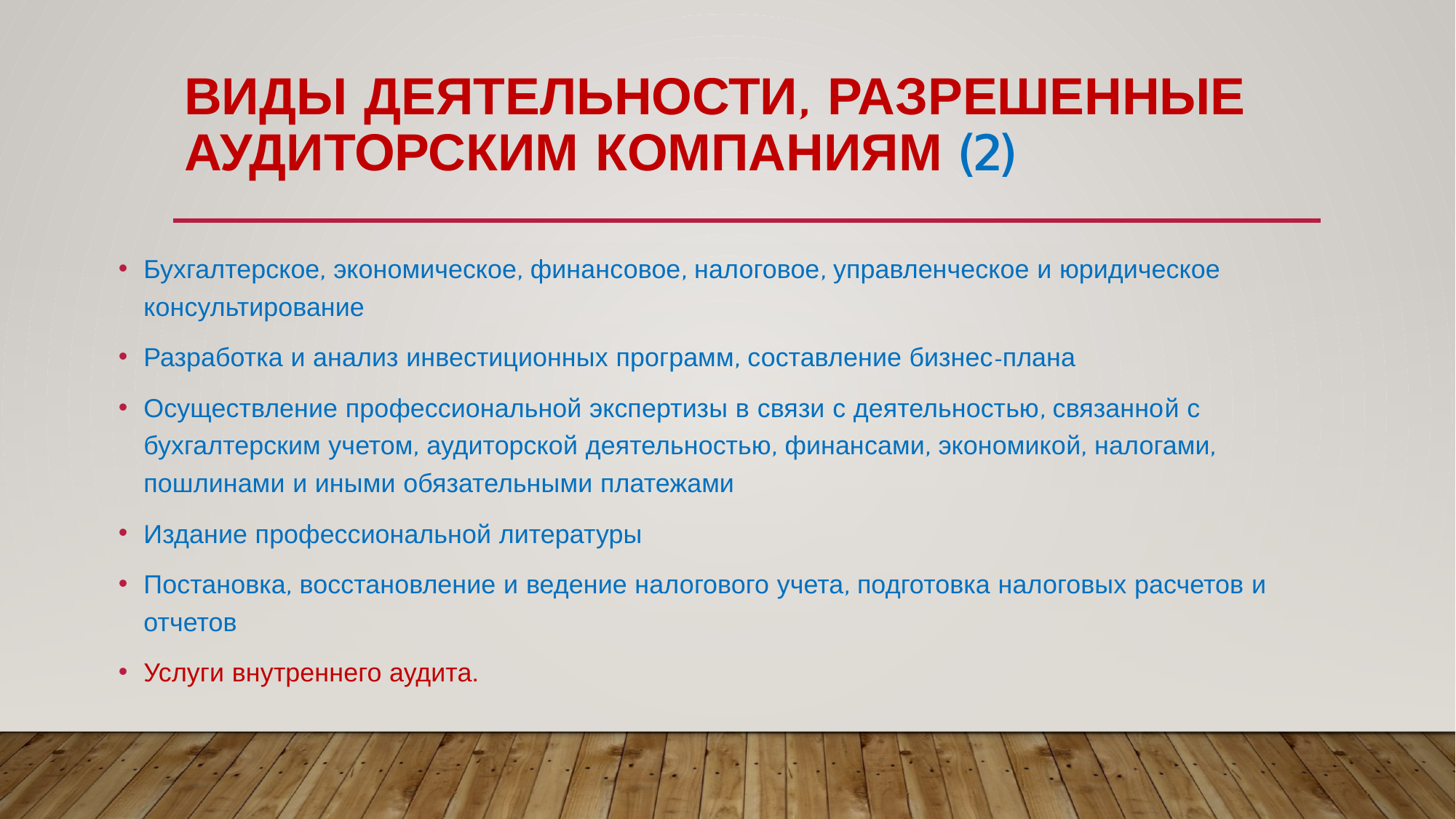

# Виды деятельности, разрешенные аудиторским компаниям (2)
Бухгалтерское, экономическое, финансовое, налоговое, управленческое и юридическое консультирование
Разработка и анализ инвестиционных программ, составление бизнес-плана
Осуществление профессиональной экспертизы в связи с деятельностью, связанной с бухгалтерским учетом, аудиторской деятельностью, финансами, экономикой, налогами, пошлинами и иными обязательными платежами
Издание профессиональной литературы
Постановка, восстановление и ведение налогового учета, подготовка налоговых расчетов и отчетов
Услуги внутреннего аудита.